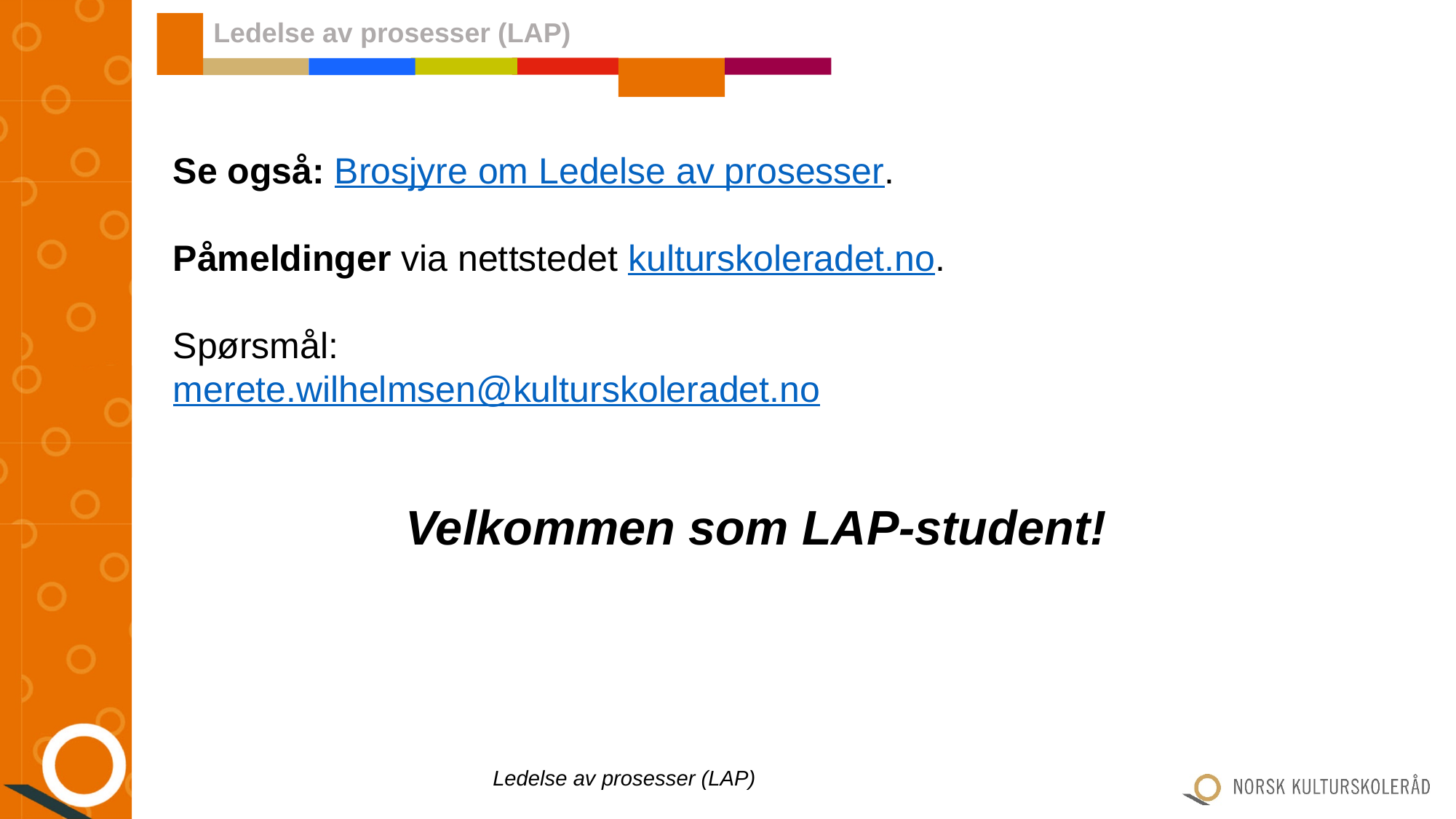

Ledelse av prosesser (LAP)

Se også: Brosjyre om Ledelse av prosesser.

Påmeldinger via nettstedet kulturskoleradet.no.

Spørsmål:
merete.wilhelmsen@kulturskoleradet.no

Velkommen som LAP-student!

Ledelse av prosesser (LAP)